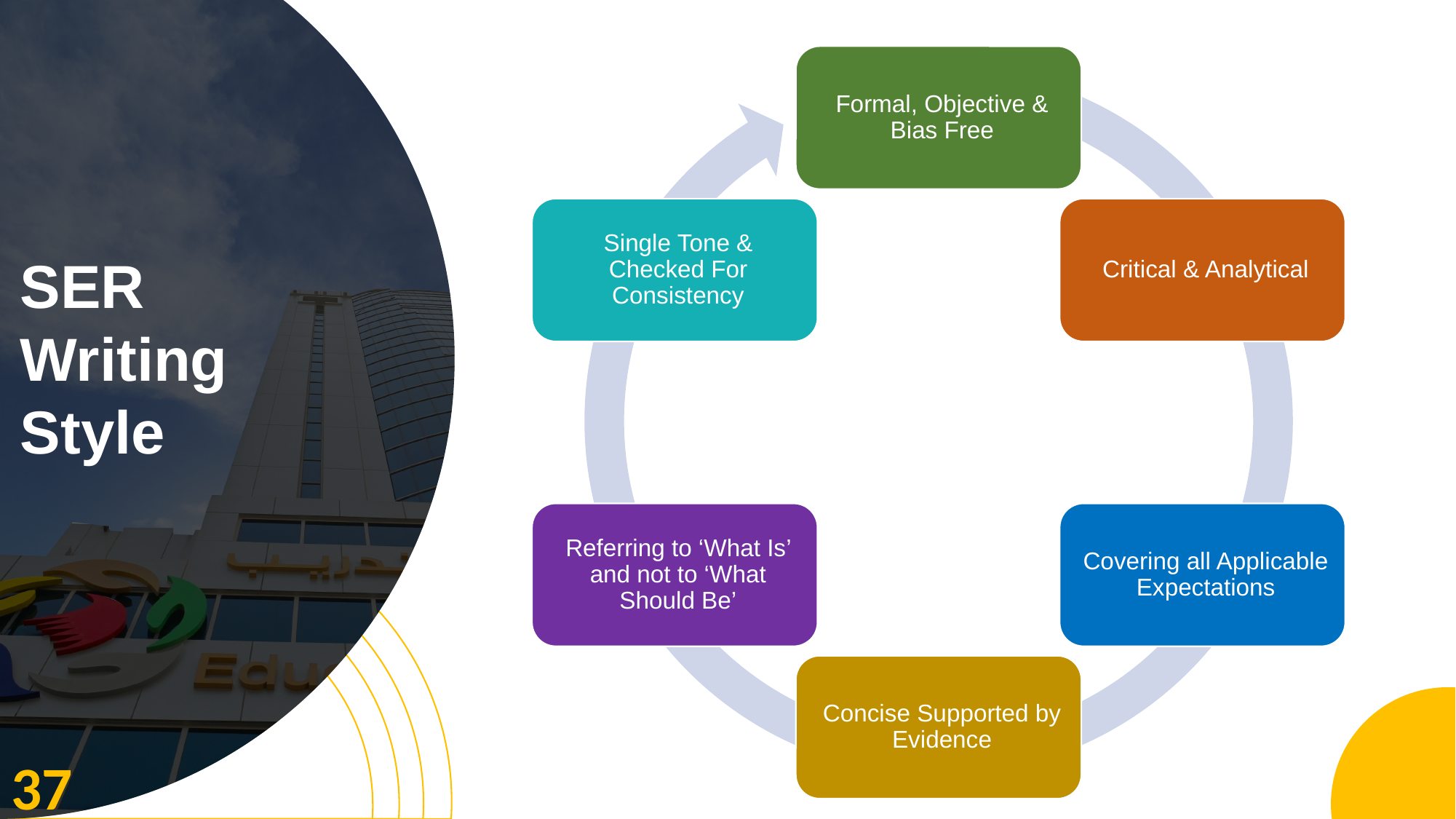

Formal, Objective & Bias Free
Critical & Analytical
Covering all Applicable Expectations
Concise Supported by Evidence
Referring to ‘What Is’ and not to ‘What Should Be’
Single Tone & Checked For Consistency

SER Writing Style